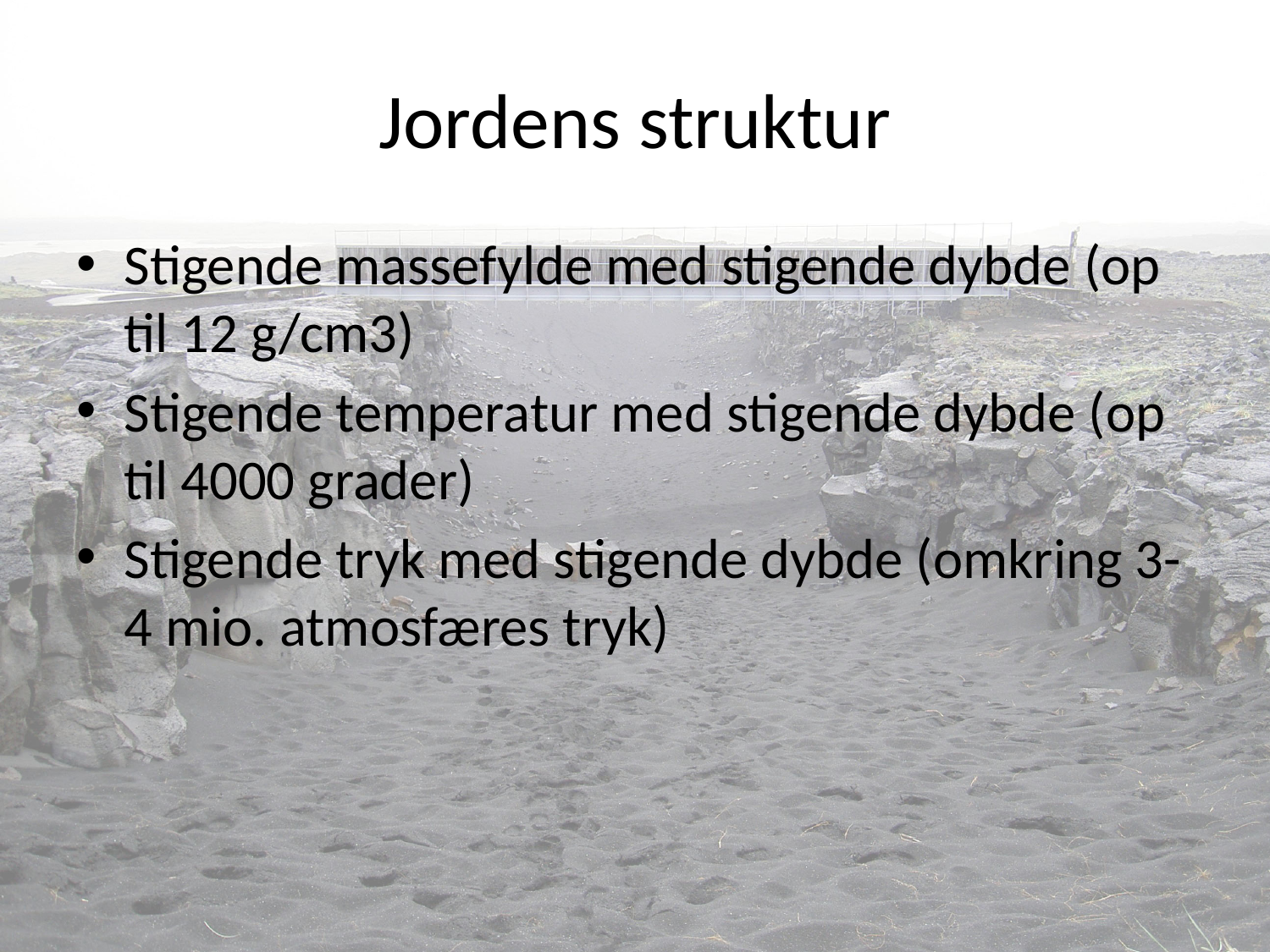

# Jordens struktur
Stigende massefylde med stigende dybde (op til 12 g/cm3)
Stigende temperatur med stigende dybde (op til 4000 grader)
Stigende tryk med stigende dybde (omkring 3-4 mio. atmosfæres tryk)